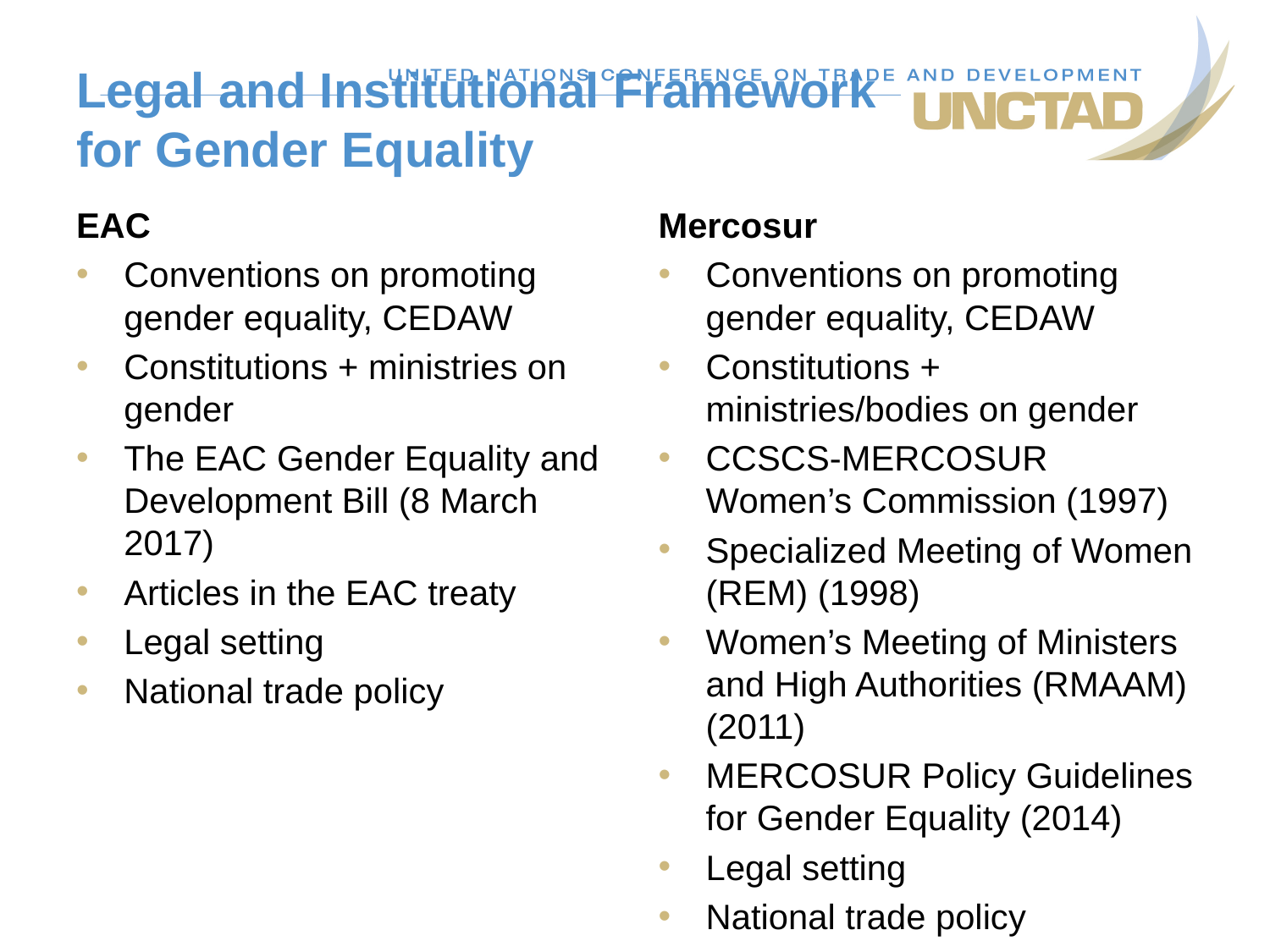

# Legal and Institutional Framework for Gender Equality
EAC
Conventions on promoting gender equality, CEDAW
Constitutions + ministries on gender
The EAC Gender Equality and Development Bill (8 March 2017)
Articles in the EAC treaty
Legal setting
National trade policy
Mercosur
Conventions on promoting gender equality, CEDAW
Constitutions + ministries/bodies on gender
CCSCS-MERCOSUR Women’s Commission (1997)
Specialized Meeting of Women (REM) (1998)
Women’s Meeting of Ministers and High Authorities (RMAAM) (2011)
MERCOSUR Policy Guidelines for Gender Equality (2014)
Legal setting
National trade policy